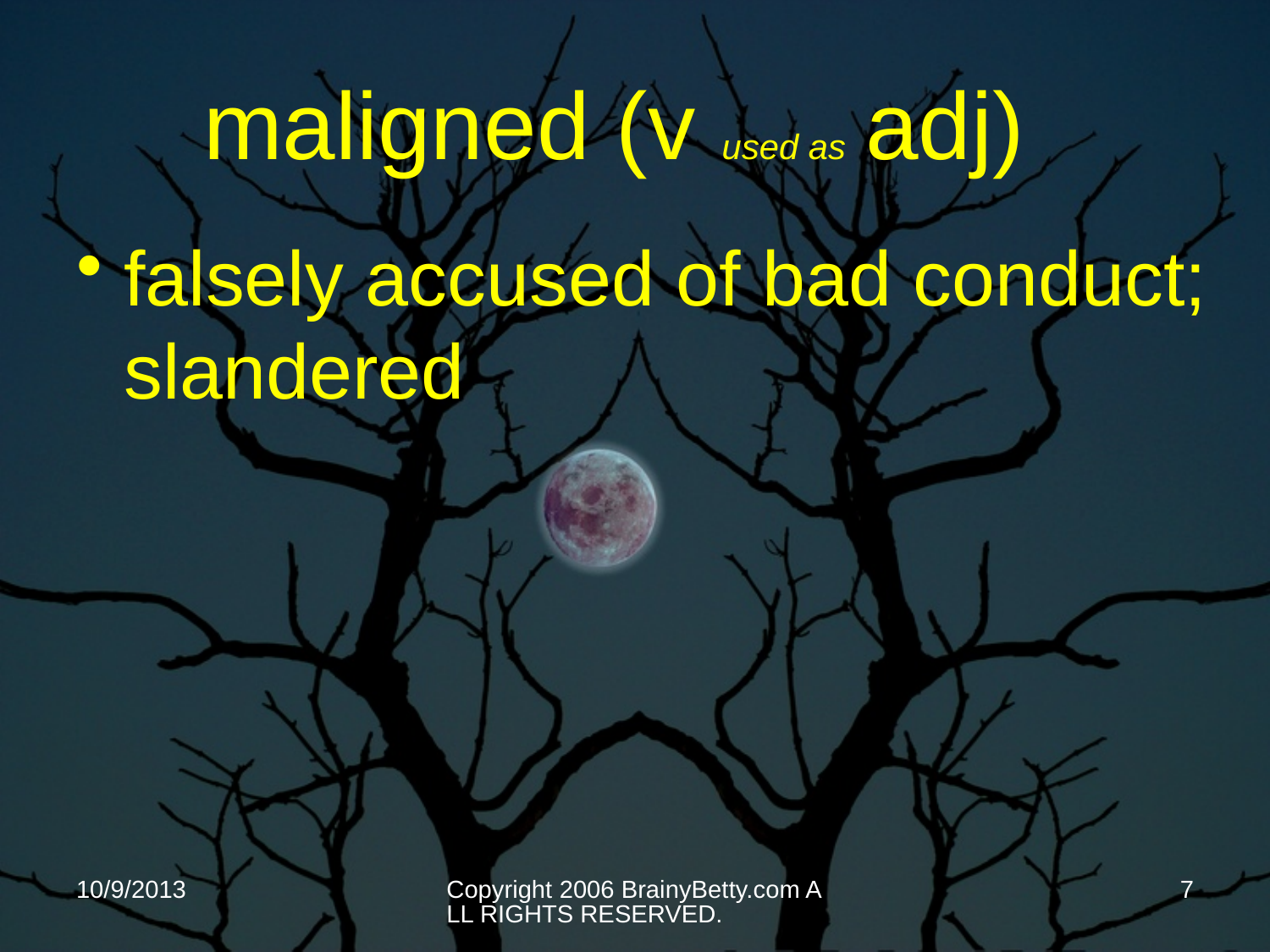

# maligned (v used as  adj)
falsely accused of bad conduct; slandered
10/9/2013
Copyright 2006 BrainyBetty.com ALL RIGHTS RESERVED.
7